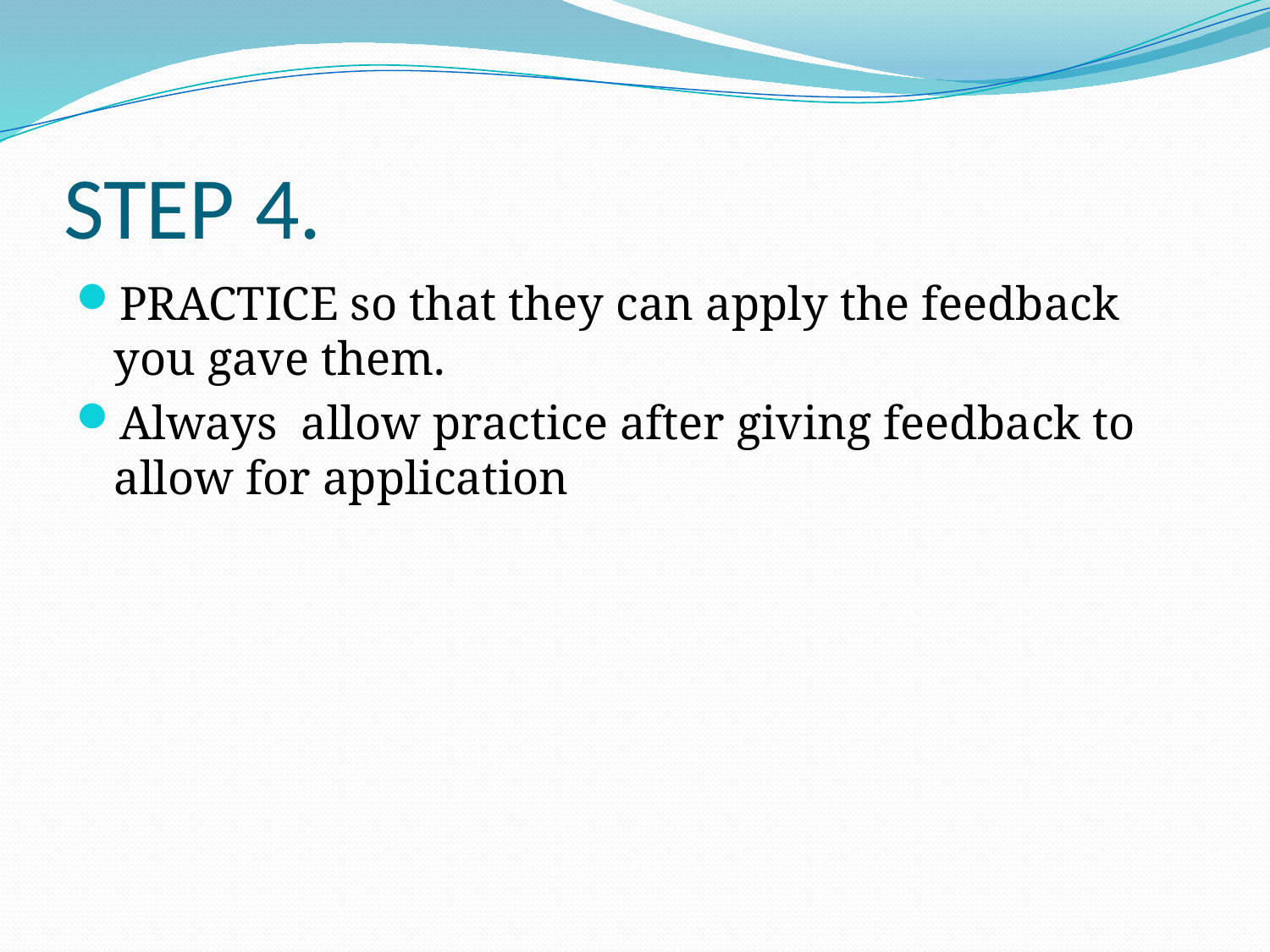

# STEP 4.
PRACTICE so that they can apply the feedback you gave them.
Always  allow practice after giving feedback to allow for application